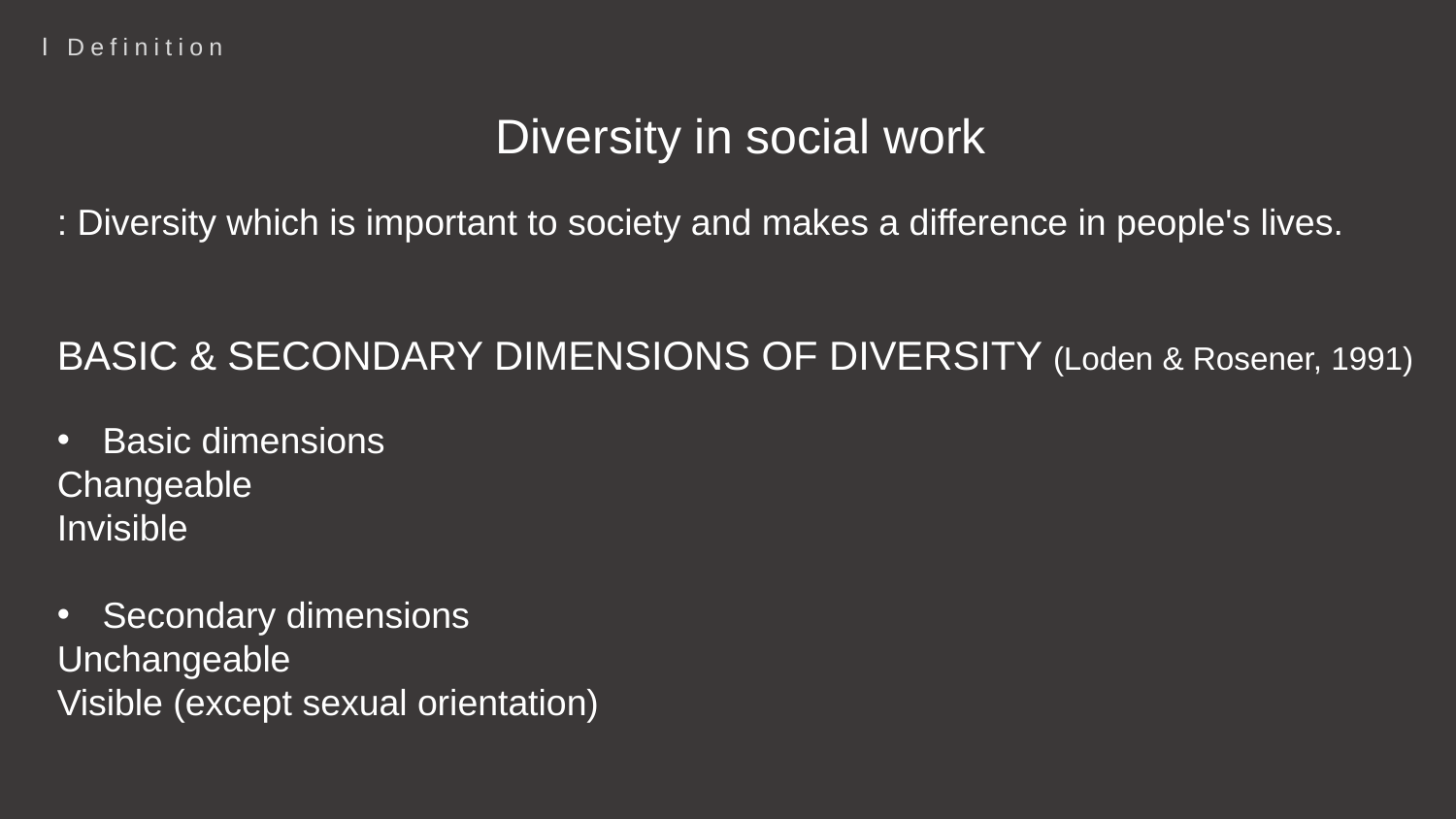

Ⅰ Definition
Diversity in social work
: Diversity which is important to society and makes a difference in people's lives.

BASIC & SECONDARY DIMENSIONS OF DIVERSITY (Loden & Rosener, 1991)

Basic dimensions
Changeable
Invisible

Secondary dimensions
Unchangeable
Visible (except sexual orientation)